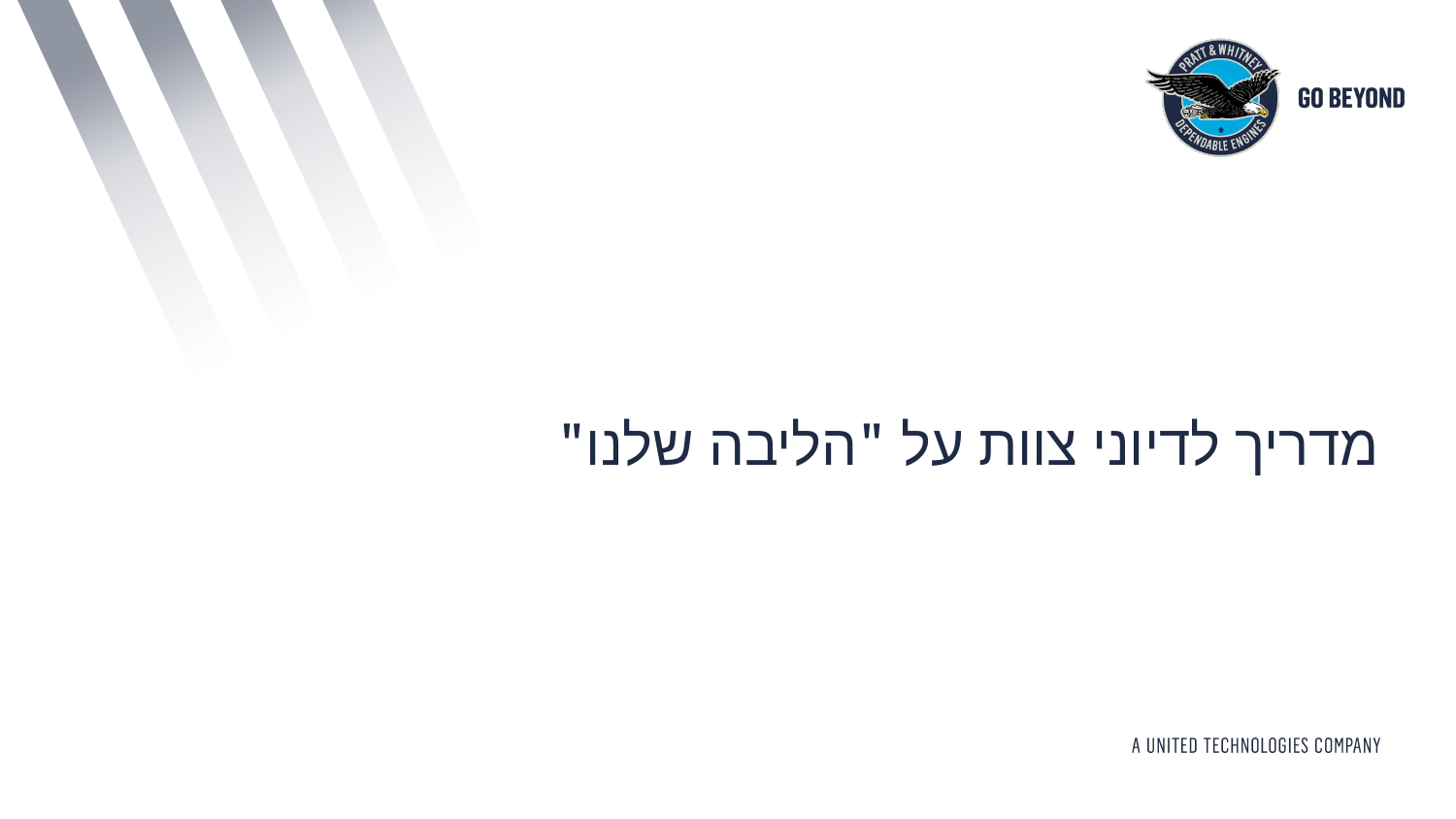

# מדריך לדיוני צוות על "הליבה שלנו"